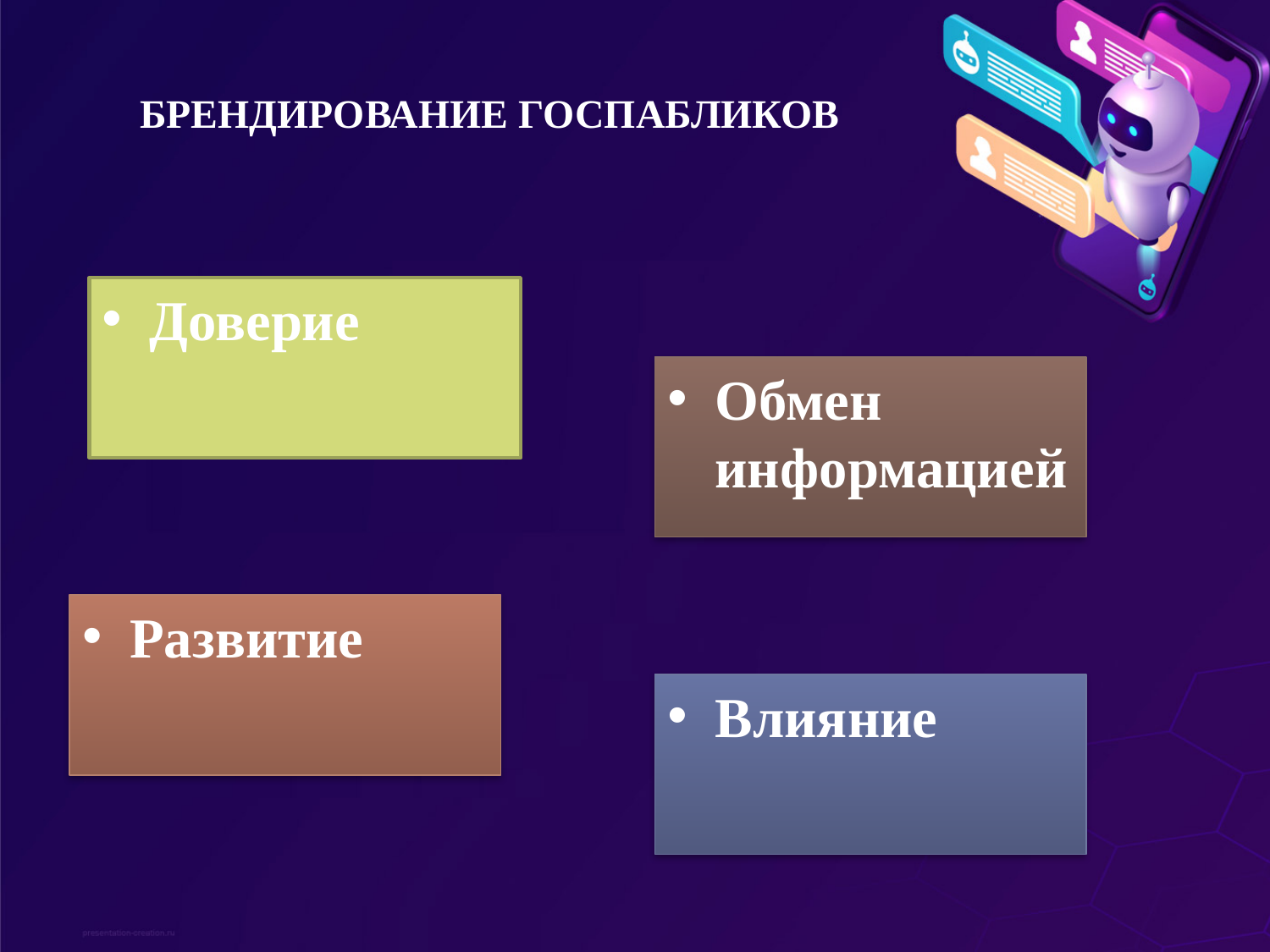

# БРЕНДИРОВАНИЕ ГОСПАБЛИКОВ
Доверие
Обмен информацией
Развитие
Влияние